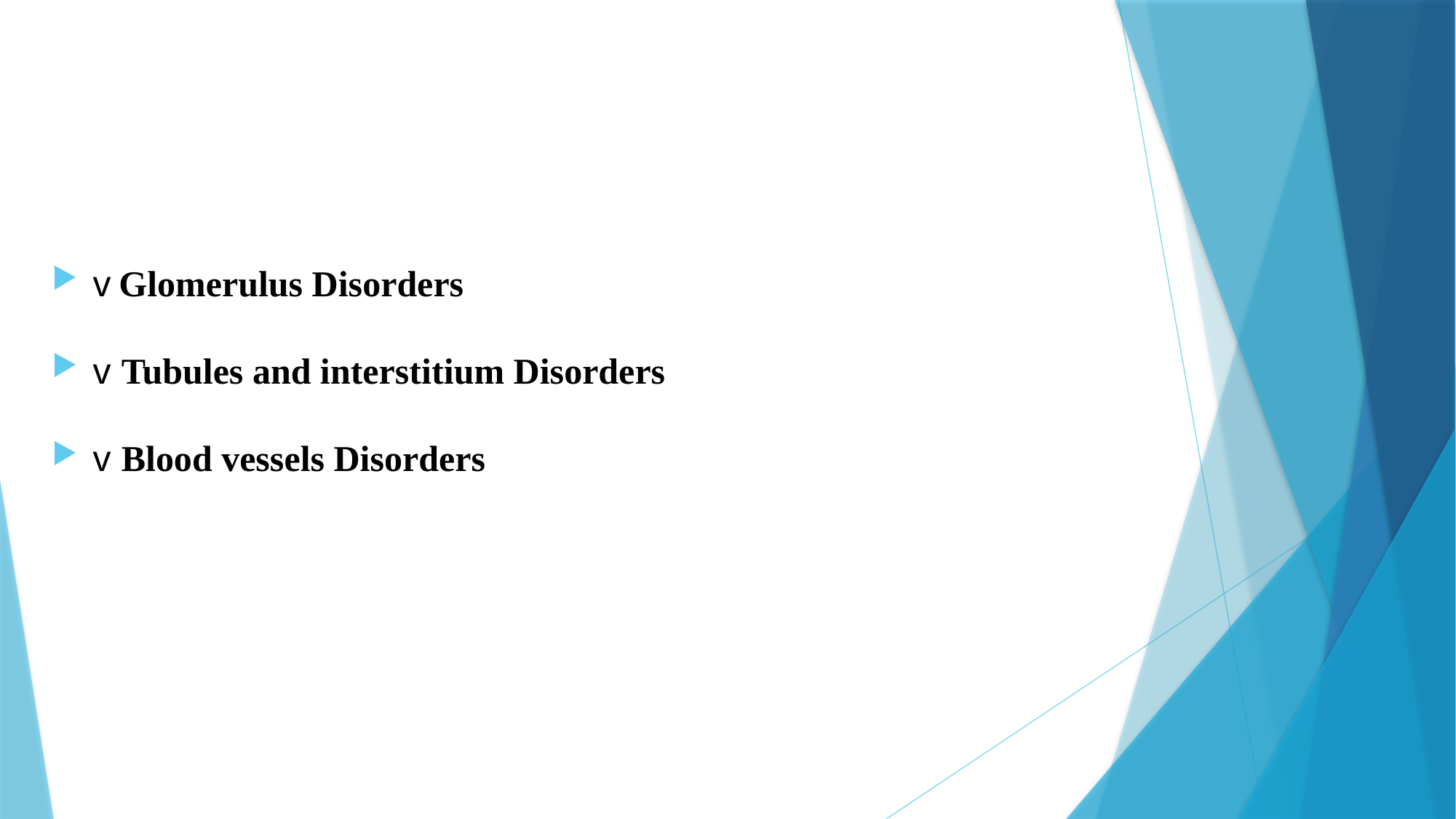

v Glomerulus Disorders
v Tubules and interstitium Disorders
v Blood vessels Disorders